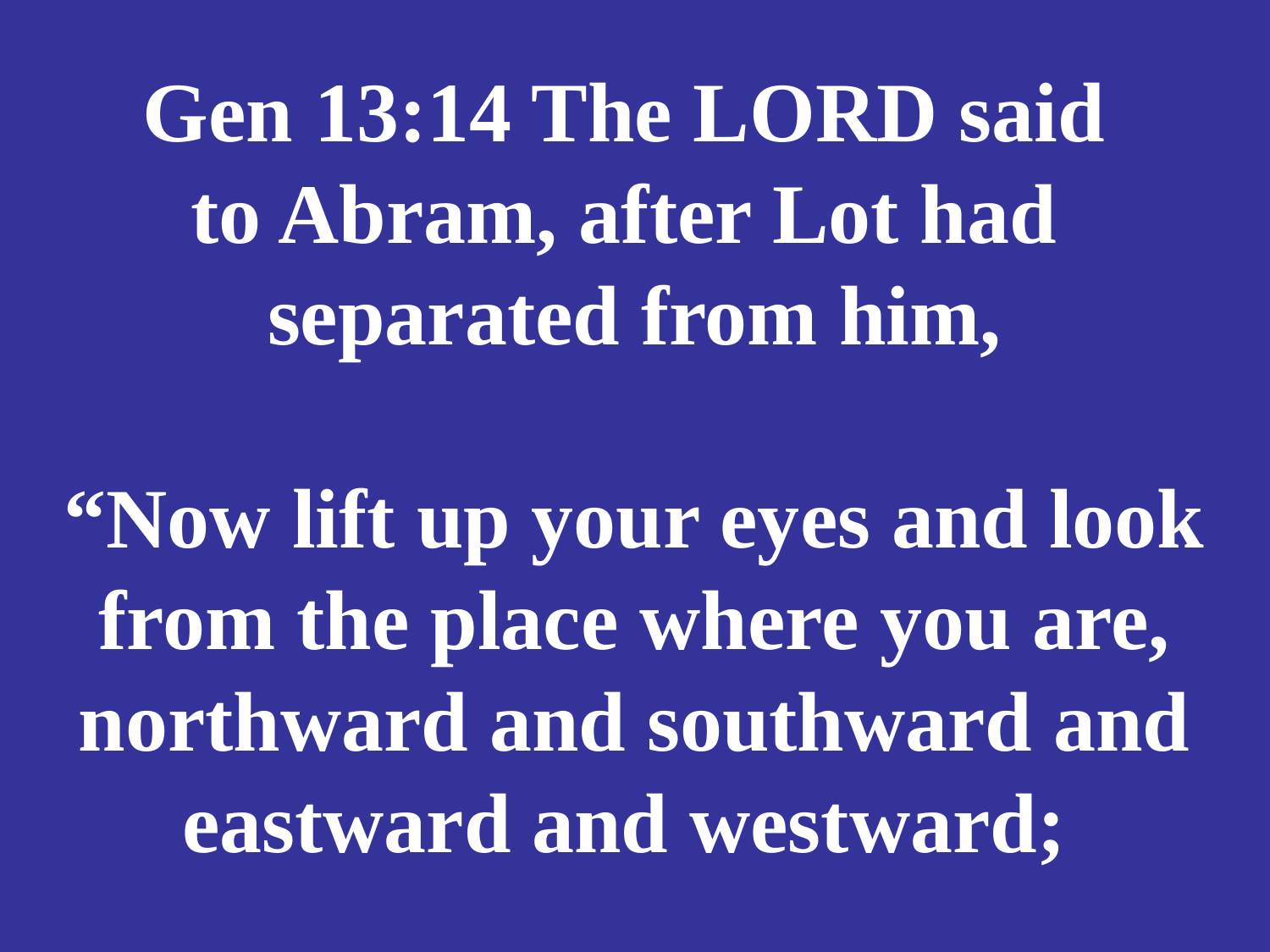

# Gen 13:14 The LORD said to Abram, after Lot had separated from him, “Now lift up your eyes and look from the place where you are, northward and southward and eastward and westward;